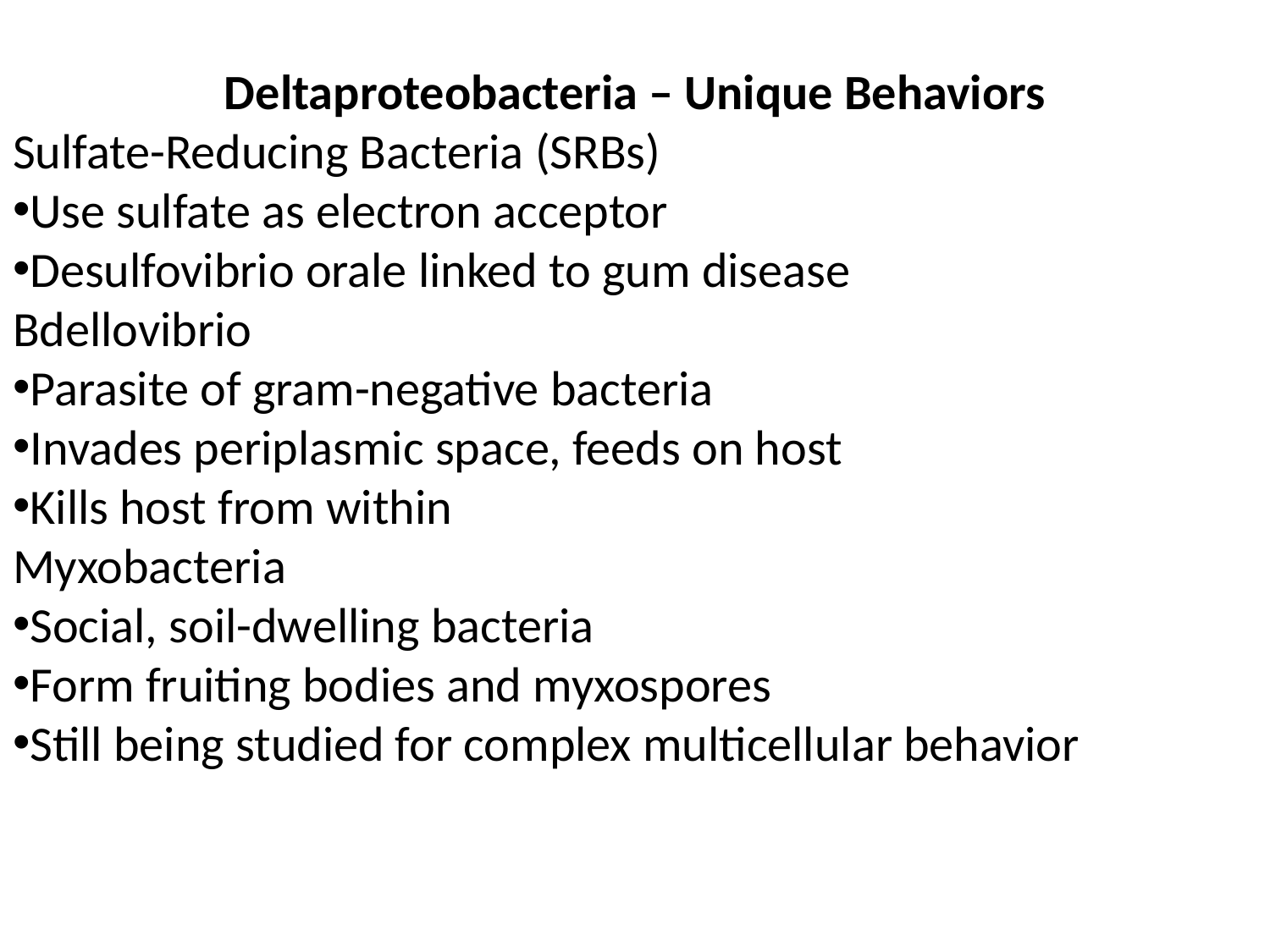

Deltaproteobacteria – Unique Behaviors
Sulfate-Reducing Bacteria (SRBs)
Use sulfate as electron acceptor
Desulfovibrio orale linked to gum disease
Bdellovibrio
Parasite of gram-negative bacteria
Invades periplasmic space, feeds on host
Kills host from within
Myxobacteria
Social, soil-dwelling bacteria
Form fruiting bodies and myxospores
Still being studied for complex multicellular behavior